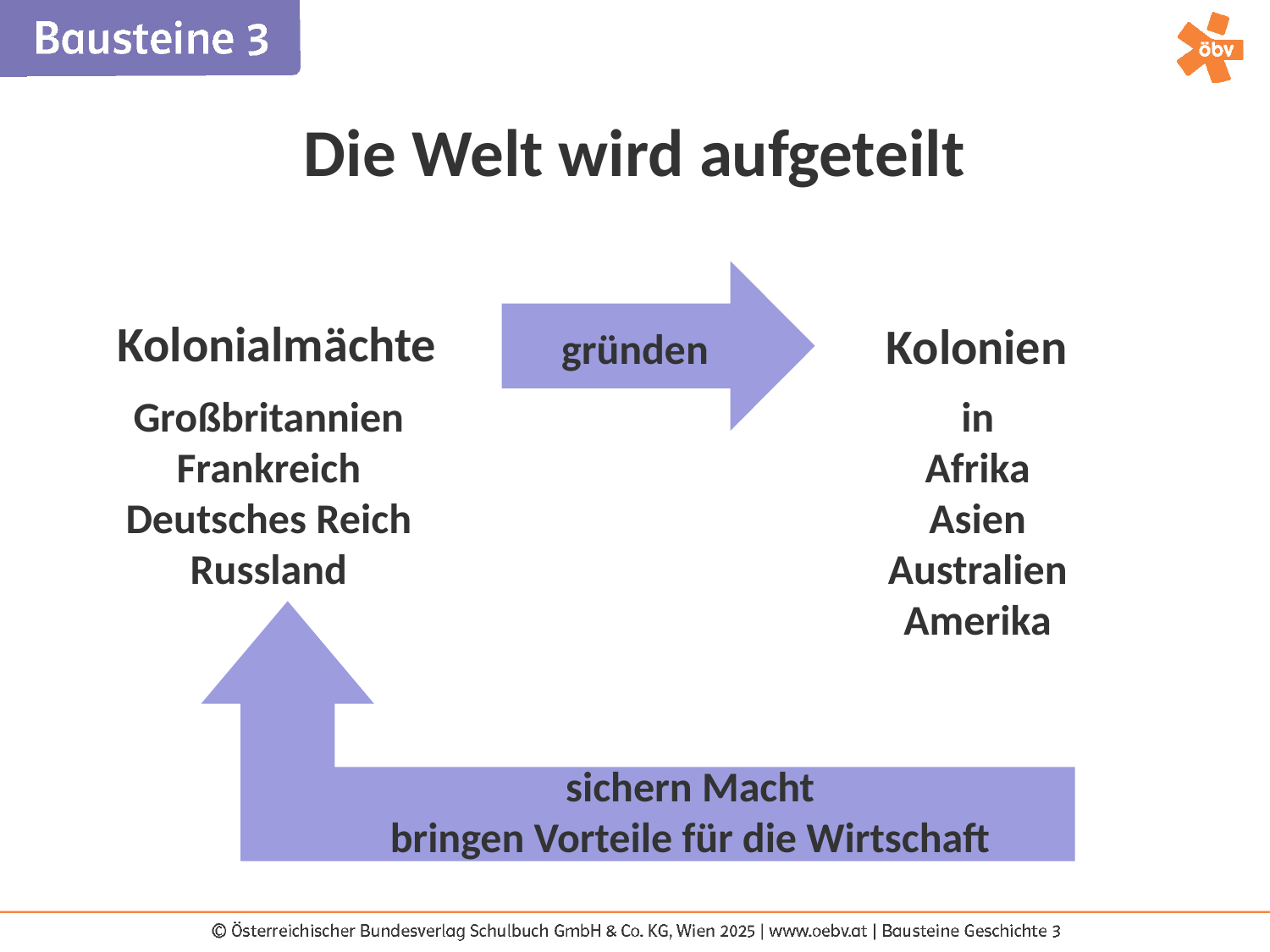

Die Welt wird aufgeteilt

Kolonialmächte
Kolonien
gründen
Großbritannien
Frankreich
Deutsches Reich
Russland
in
Afrika
Asien
Australien
Amerika

sichern Macht
bringen Vorteile für die Wirtschaft